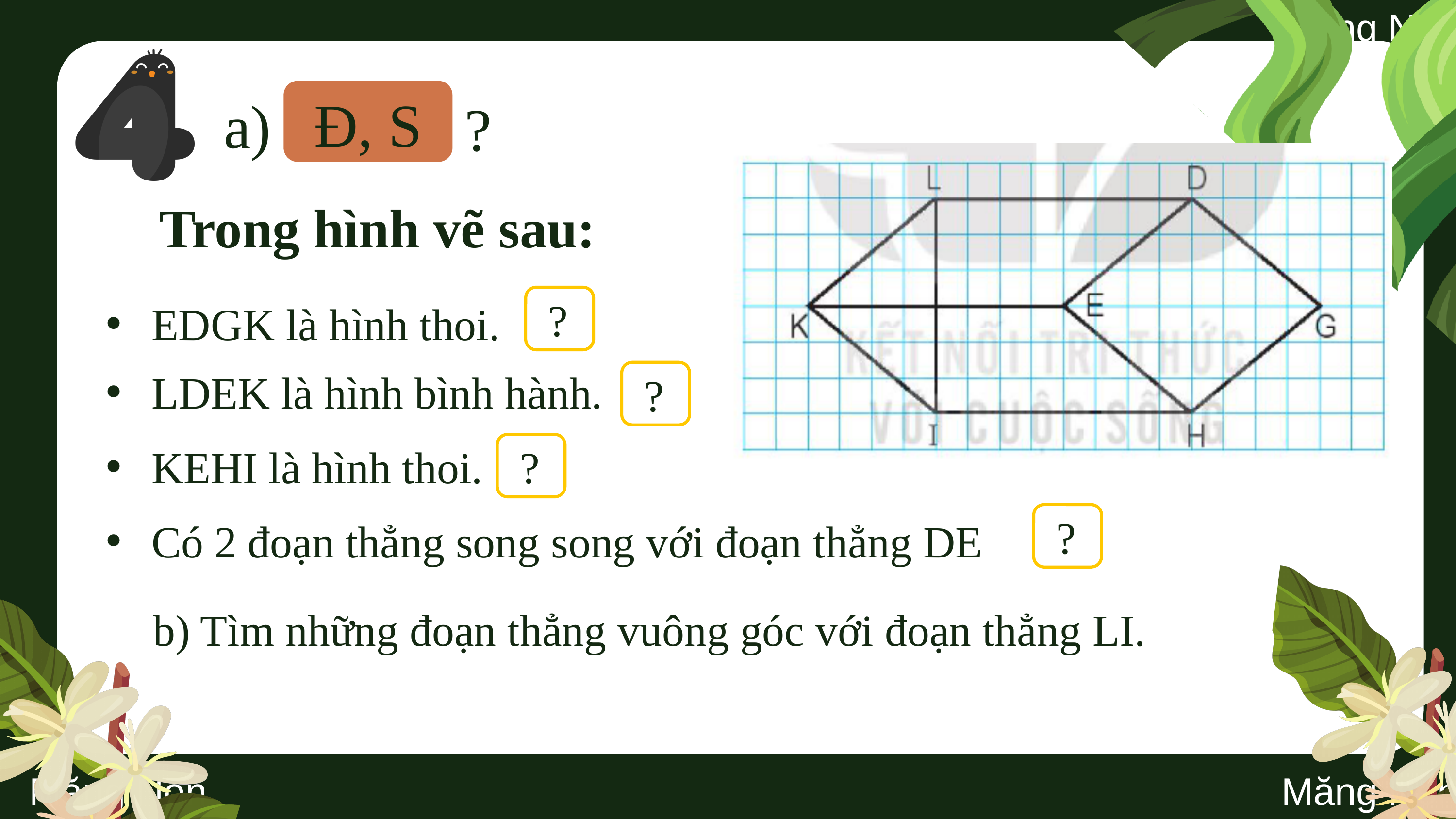

Đ, S
a)
?

Trong hình vẽ sau:

?
EDGK là hình thoi.
LDEK là hình bình hành.
KEHI là hình thoi.
Có 2 đoạn thẳng song song với đoạn thẳng DE

?

?

?

b) Tìm những đoạn thẳng vuông góc với đoạn thẳng LI.